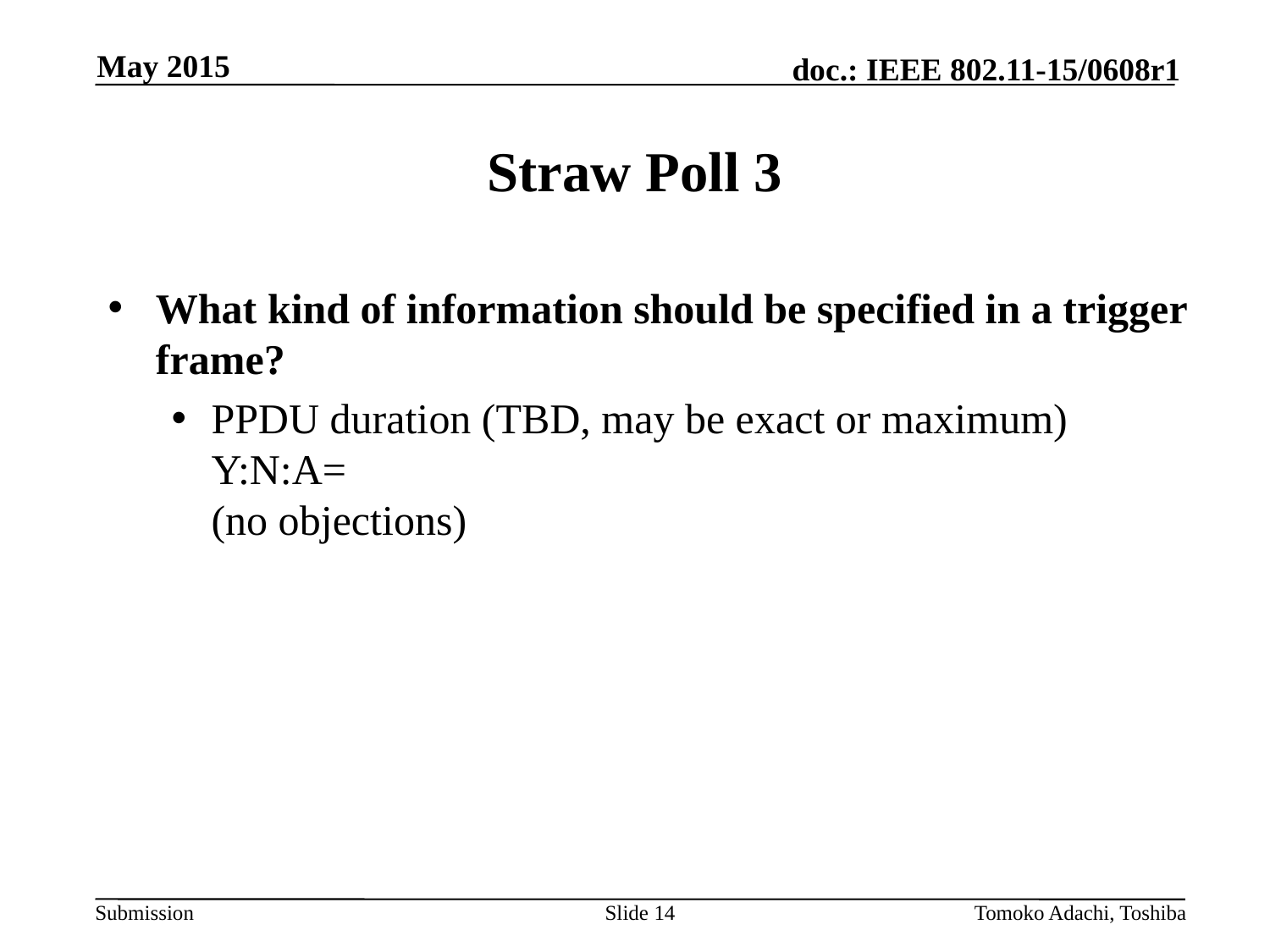

May 2015
# Straw Poll 3
What kind of information should be specified in a trigger frame?
PPDU duration (TBD, may be exact or maximum)
Y:N:A=
(no objections)
Slide 14
Tomoko Adachi, Toshiba